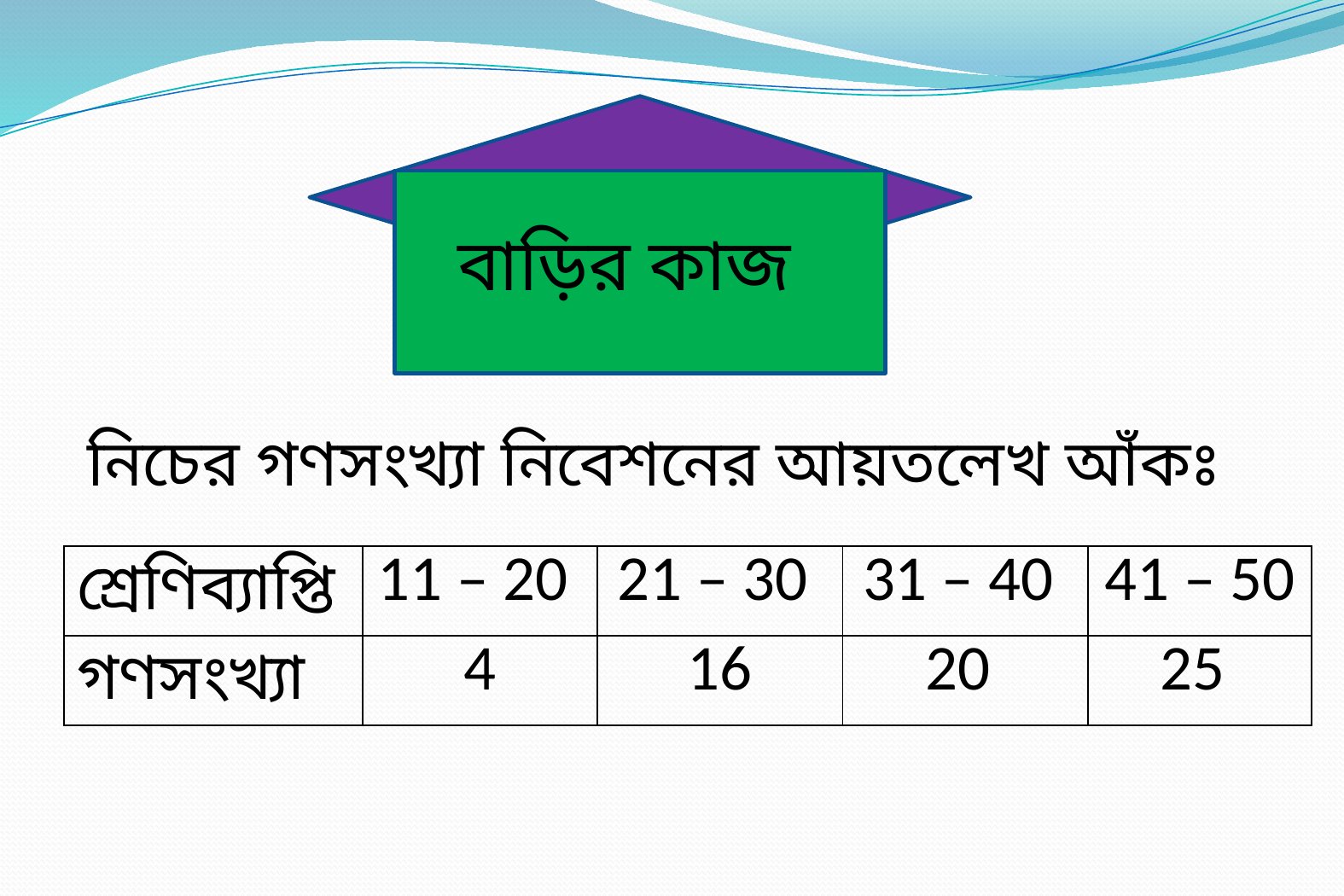

বাড়ির কাজ
নিচের গণসংখ্যা নিবেশনের আয়তলেখ আঁকঃ
| শ্রেণিব্যাপ্তি | 11 – 20 | 21 – 30 | 31 – 40 | 41 – 50 |
| --- | --- | --- | --- | --- |
| গণসংখ্যা | 4 | 16 | 20 | 25 |